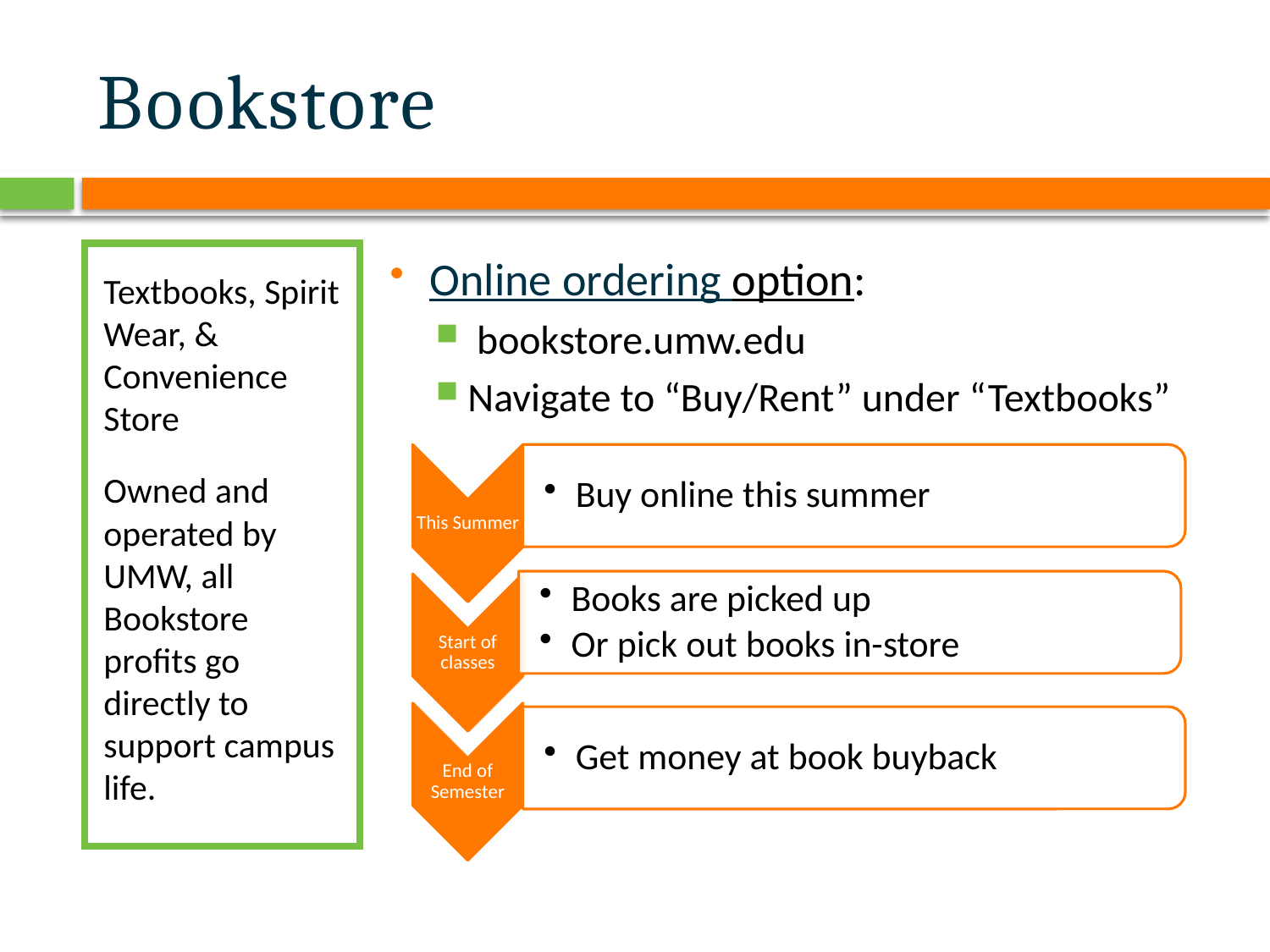

# Bookstore
Textbooks, Spirit Wear, & Convenience Store
Owned and operated by UMW, all Bookstore profits go directly to support campus life.
Online ordering option:
 bookstore.umw.edu
Navigate to “Buy/Rent” under “Textbooks”

This Summer
Buy online this summer
Start of classes
Books are picked up
Or pick out books in-store
End of Semester
Get money at book buyback